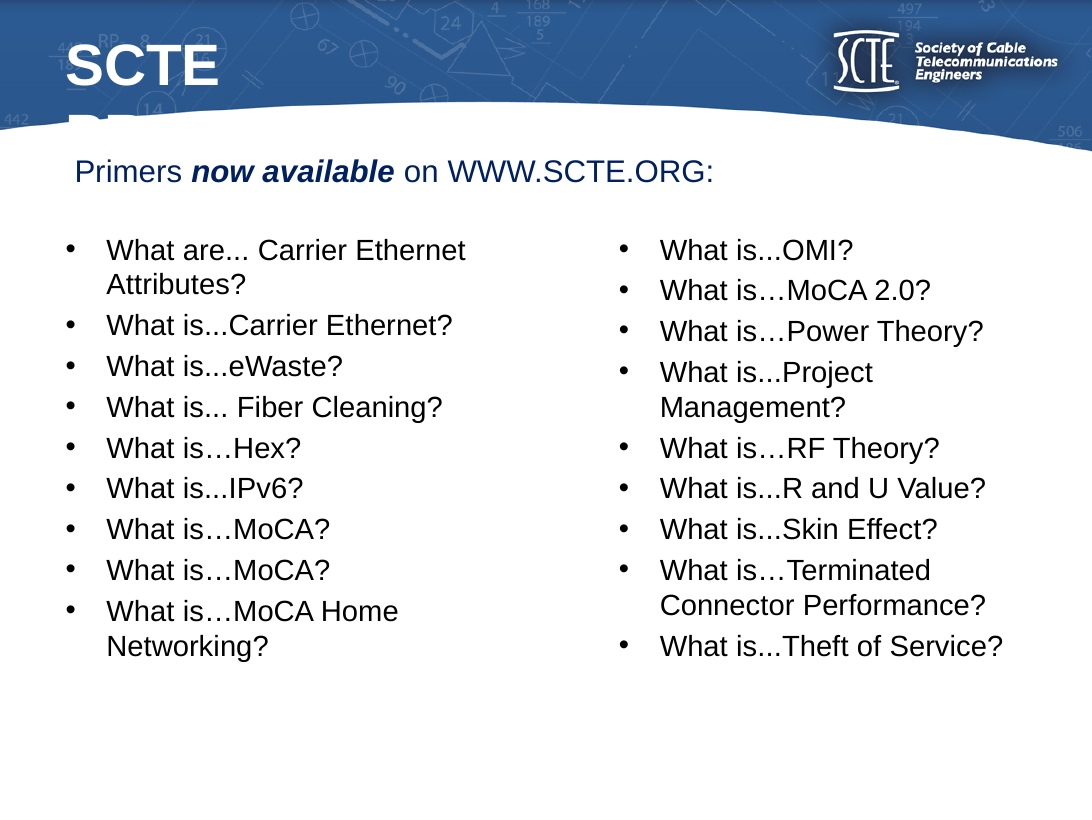

# SCTE Primers
Primers now available on WWW.SCTE.ORG:

What are... Carrier Ethernet Attributes?
What is...Carrier Ethernet?
What is...eWaste?
What is... Fiber Cleaning?
What is…Hex?
What is...IPv6?
What is…MoCA?
What is…MoCA?
What is…MoCA Home Networking?

What is...OMI?
What is…MoCA 2.0?
What is…Power Theory?
What is...Project Management?
What is…RF Theory?
What is...R and U Value?
What is...Skin Effect?
What is…Terminated Connector Performance?
What is...Theft of Service?